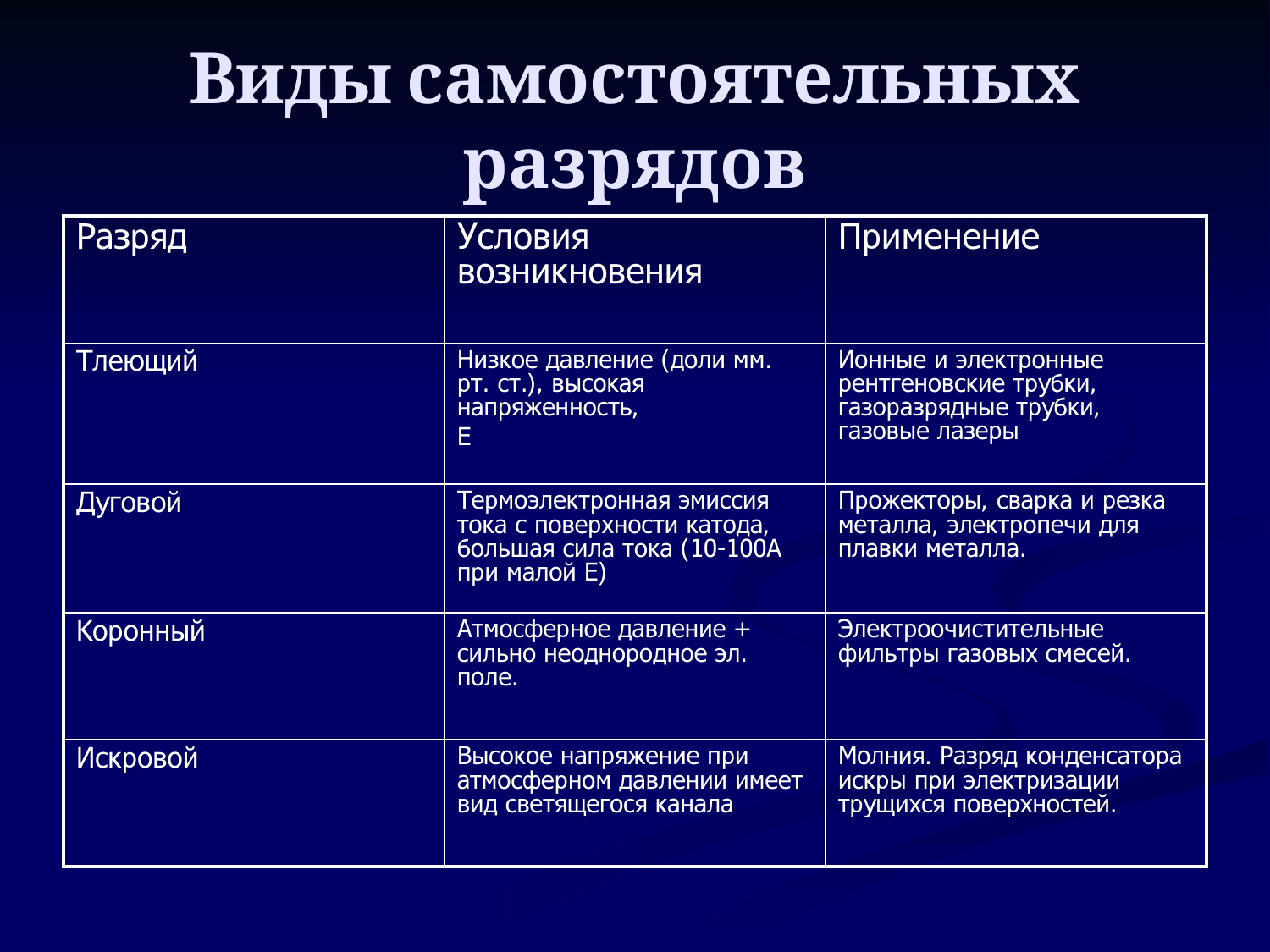

Виды самостоятельных
разрядов
| Разряд | Условия возникновения | Применение |
| --- | --- | --- |
| Тлеющий | Низкое давление (доли мм. рт. ст.), высокая напряженность, Е | Ионные и электронные рентгеновские трубки, газоразрядные трубки, газовые лазеры |
| Дуговой | Термоэлектронная эмиссия тока с поверхности катода, большая сила тока (10-100А при малой Е) | Прожекторы, сварка и резка металла, электропечи для плавки металла. |
| Коронный | Атмосферное давление + сильно неоднородное эл. поле. | Электроочистительные фильтры газовых смесей. |
| Искровой | Высокое напряжение при атмосферном давлении имеет вид светящегося канала | Молния. Разряд конденсатора искры при электризации трущихся поверхностей. |